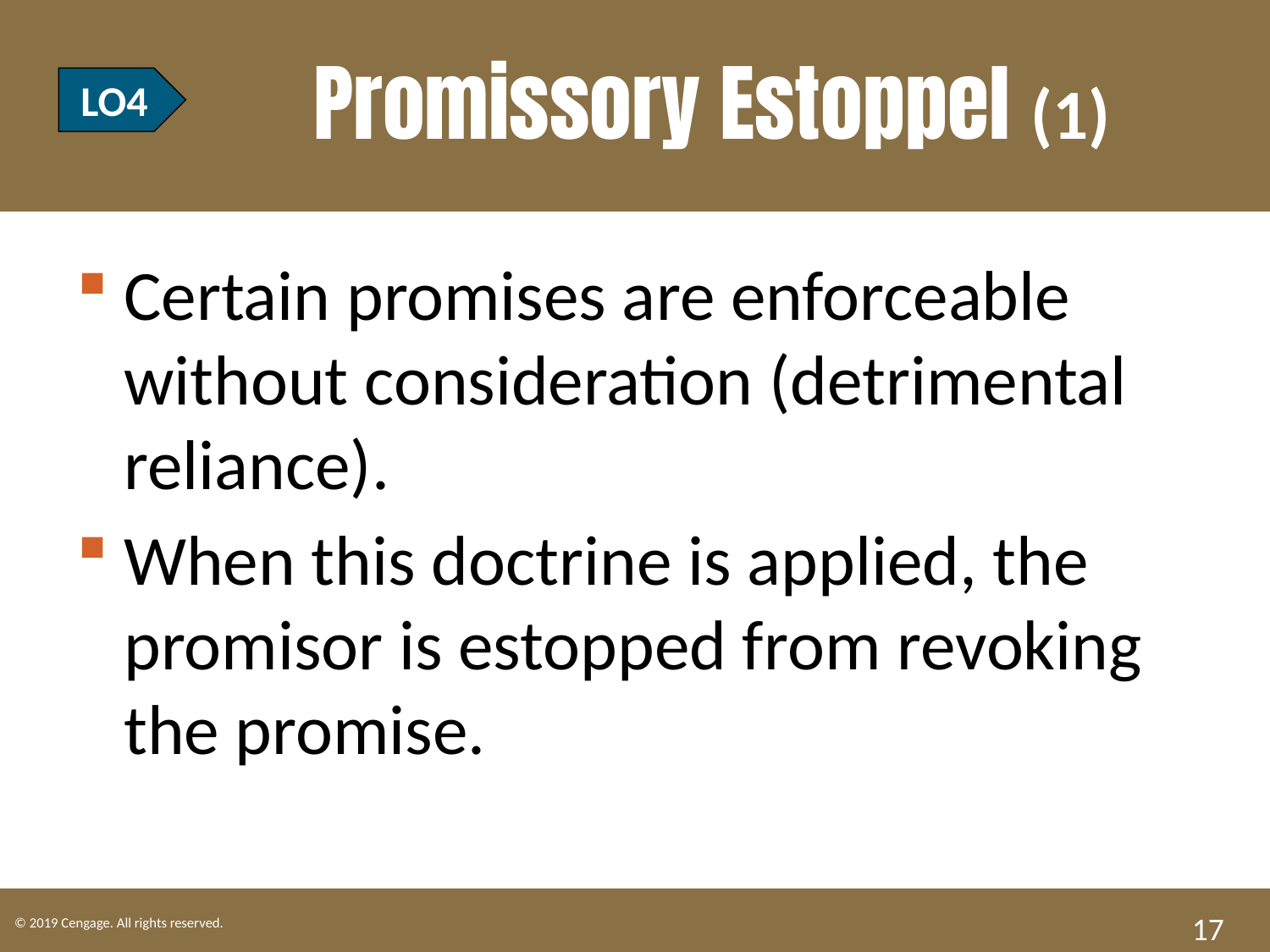

LO4             Promissory Estoppel (1)
LO4
Certain promises are enforceable without consideration (detrimental reliance).
When this doctrine is applied, the promisor is estopped from revoking the promise.
17